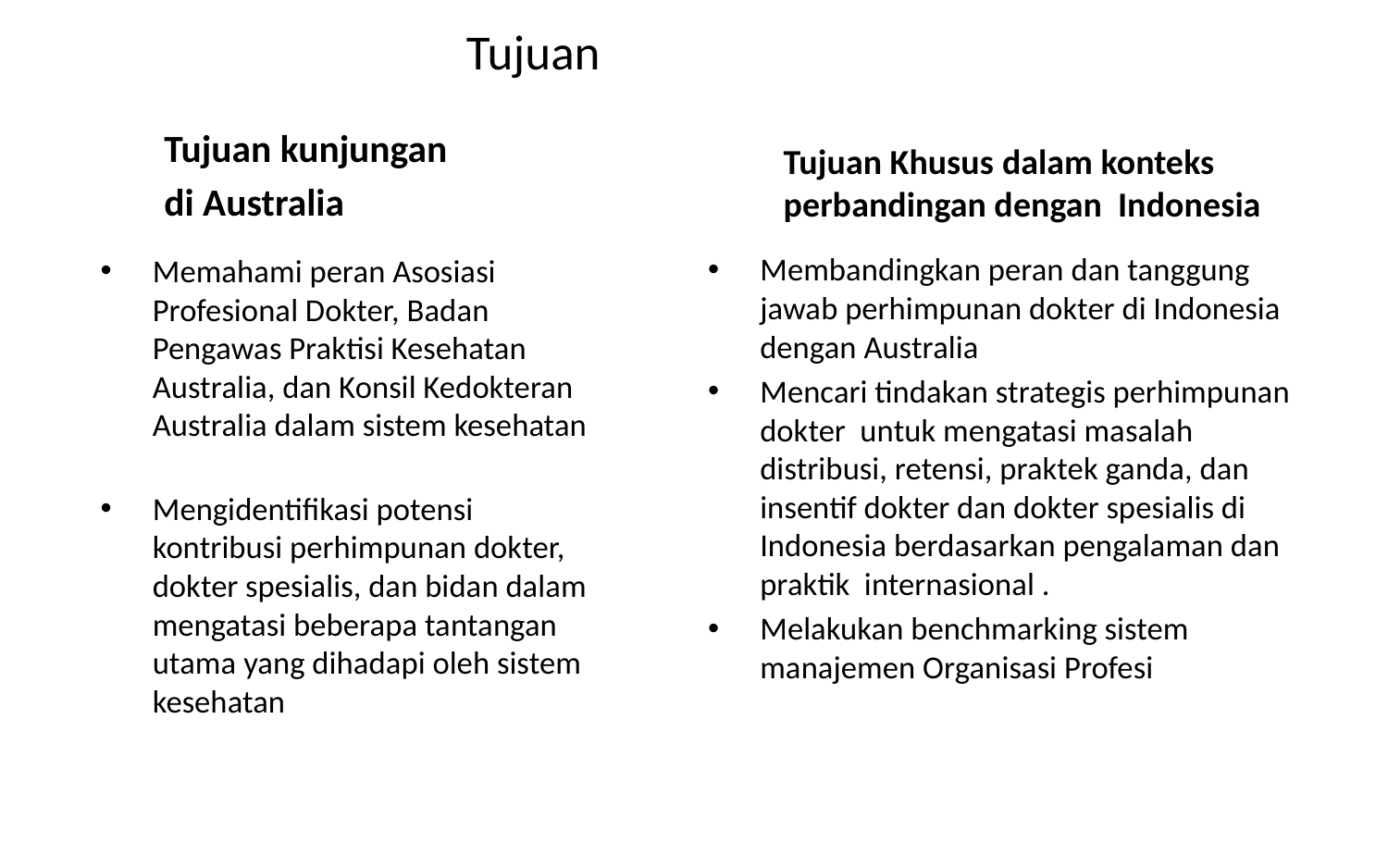

# Tujuan
Tujuan Khusus dalam konteks perbandingan dengan  Indonesia
Tujuan kunjungan
di Australia
Membandingkan peran dan tanggung jawab perhimpunan dokter di Indonesia dengan Australia
Mencari tindakan strategis perhimpunan dokter  untuk mengatasi masalah distribusi, retensi, praktek ganda, dan insentif dokter dan dokter spesialis di Indonesia berdasarkan pengalaman dan praktik  internasional .
Melakukan benchmarking sistem manajemen Organisasi Profesi

Memahami peran Asosiasi Profesional Dokter, Badan Pengawas Praktisi Kesehatan Australia, dan Konsil Kedokteran Australia dalam sistem kesehatan
Mengidentifikasi potensi kontribusi perhimpunan dokter, dokter spesialis, dan bidan dalam mengatasi beberapa tantangan utama yang dihadapi oleh sistem kesehatan